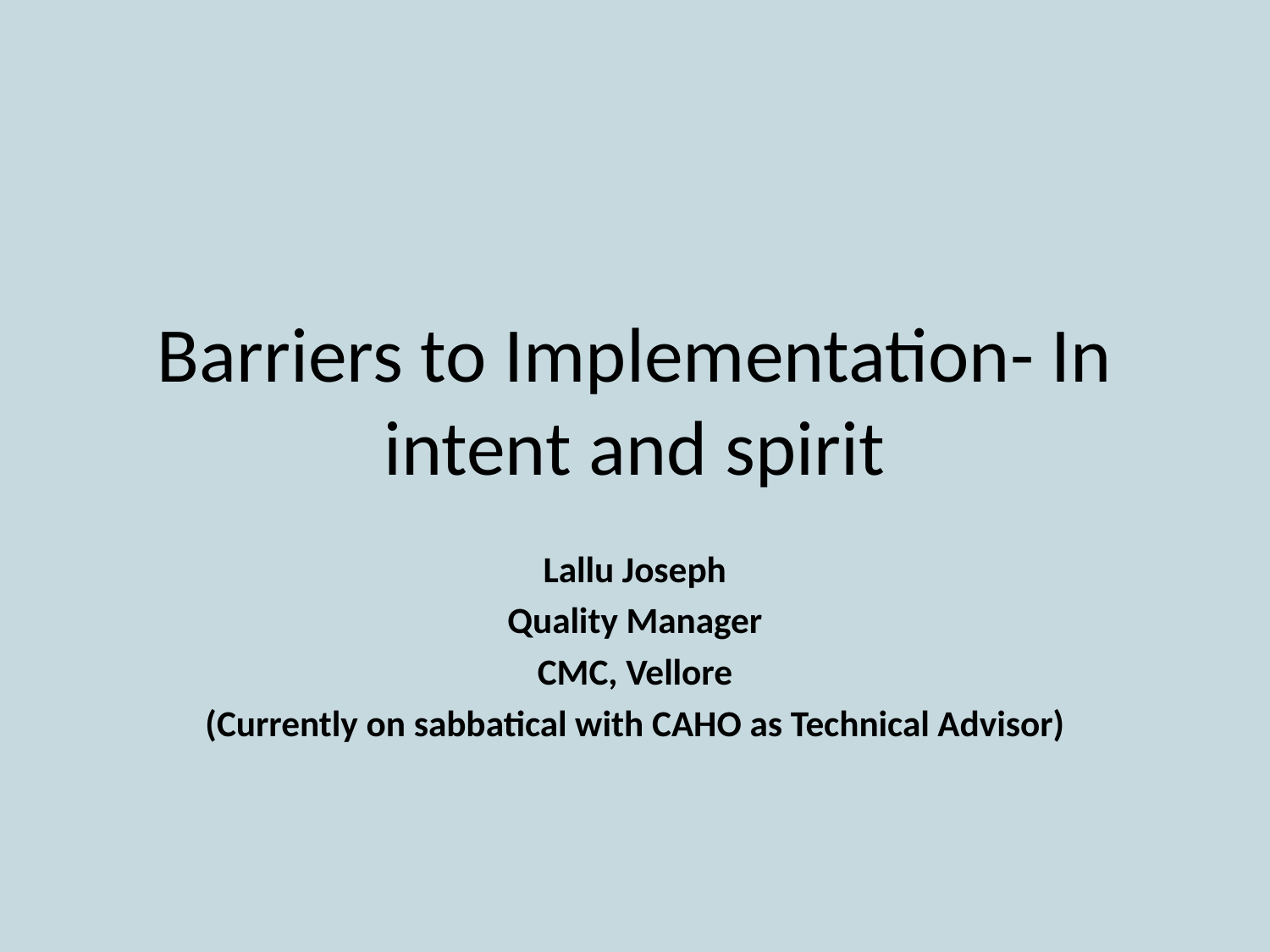

# Barriers to Implementation- In intent and spirit
Lallu Joseph
Quality Manager
CMC, Vellore
(Currently on sabbatical with CAHO as Technical Advisor)